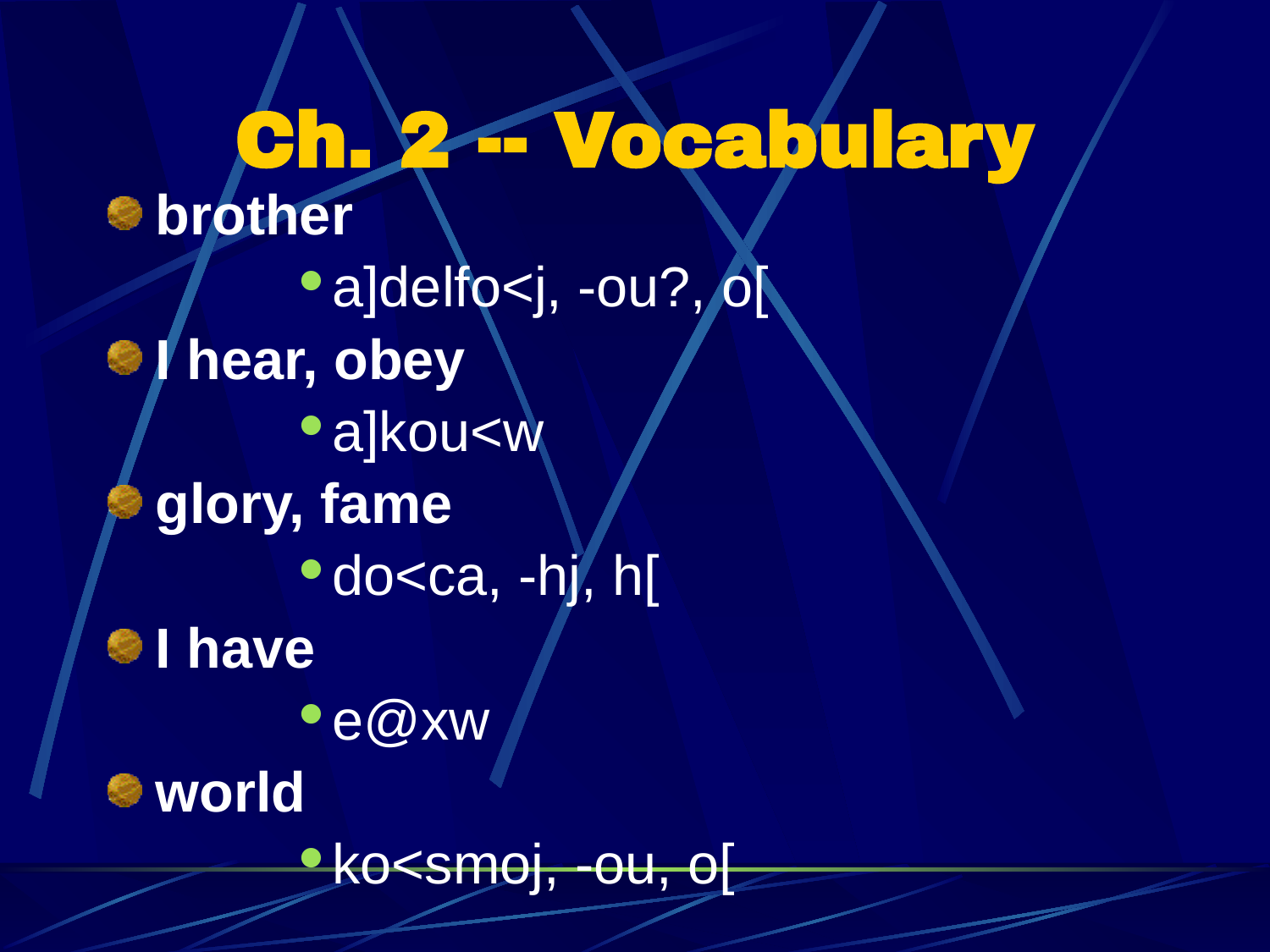

# Ch. 2 -- Vocabulary
brother
a]delfo<j, -ou?, o[
I hear, obey
a]kou<w
glory, fame
do<ca, -hj, h[
I have
e@xw
world
ko<smoj, -ou, o[